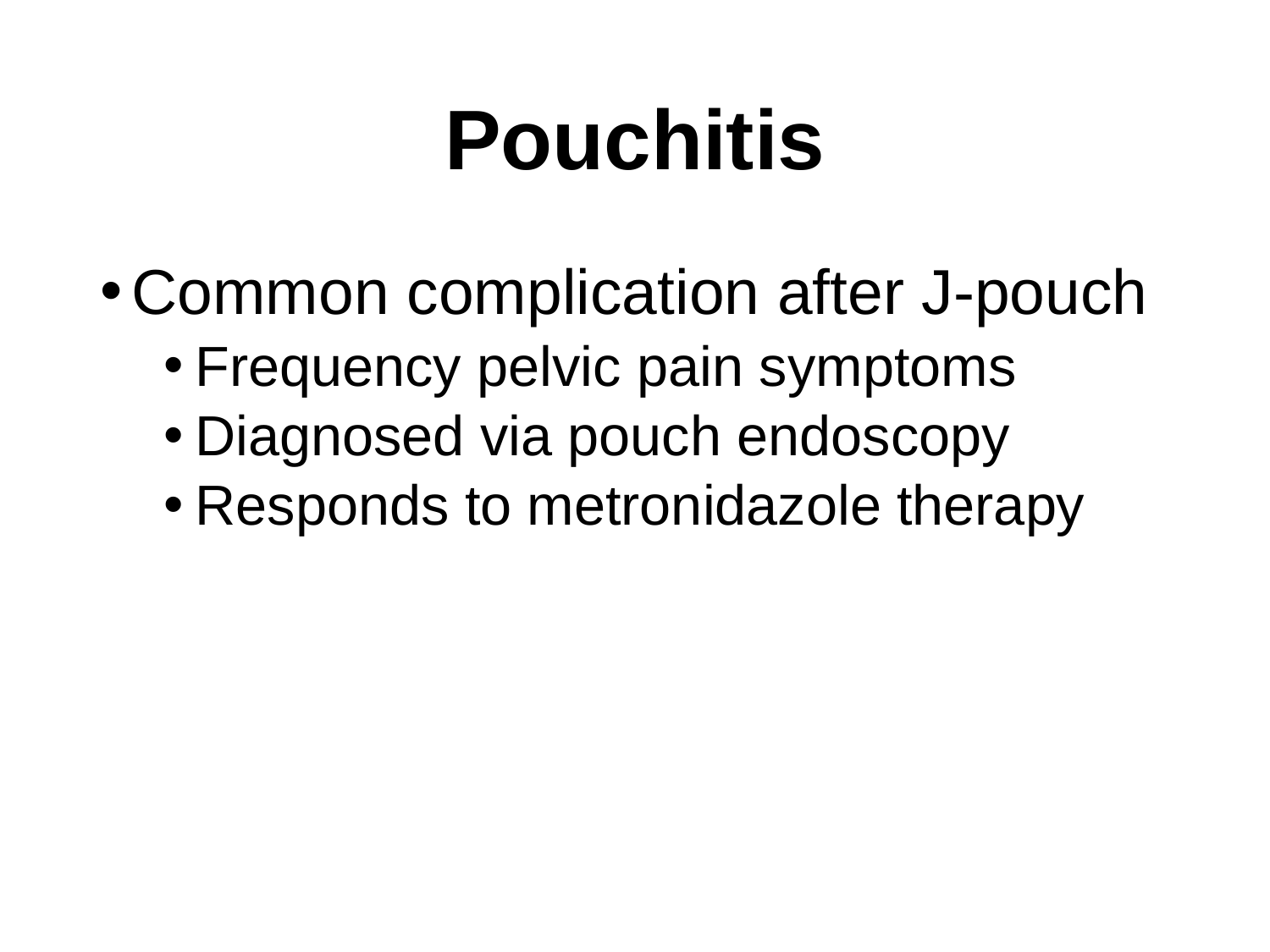

# Pouchitis
Common complication after J-pouch
Frequency pelvic pain symptoms
Diagnosed via pouch endoscopy
Responds to metronidazole therapy